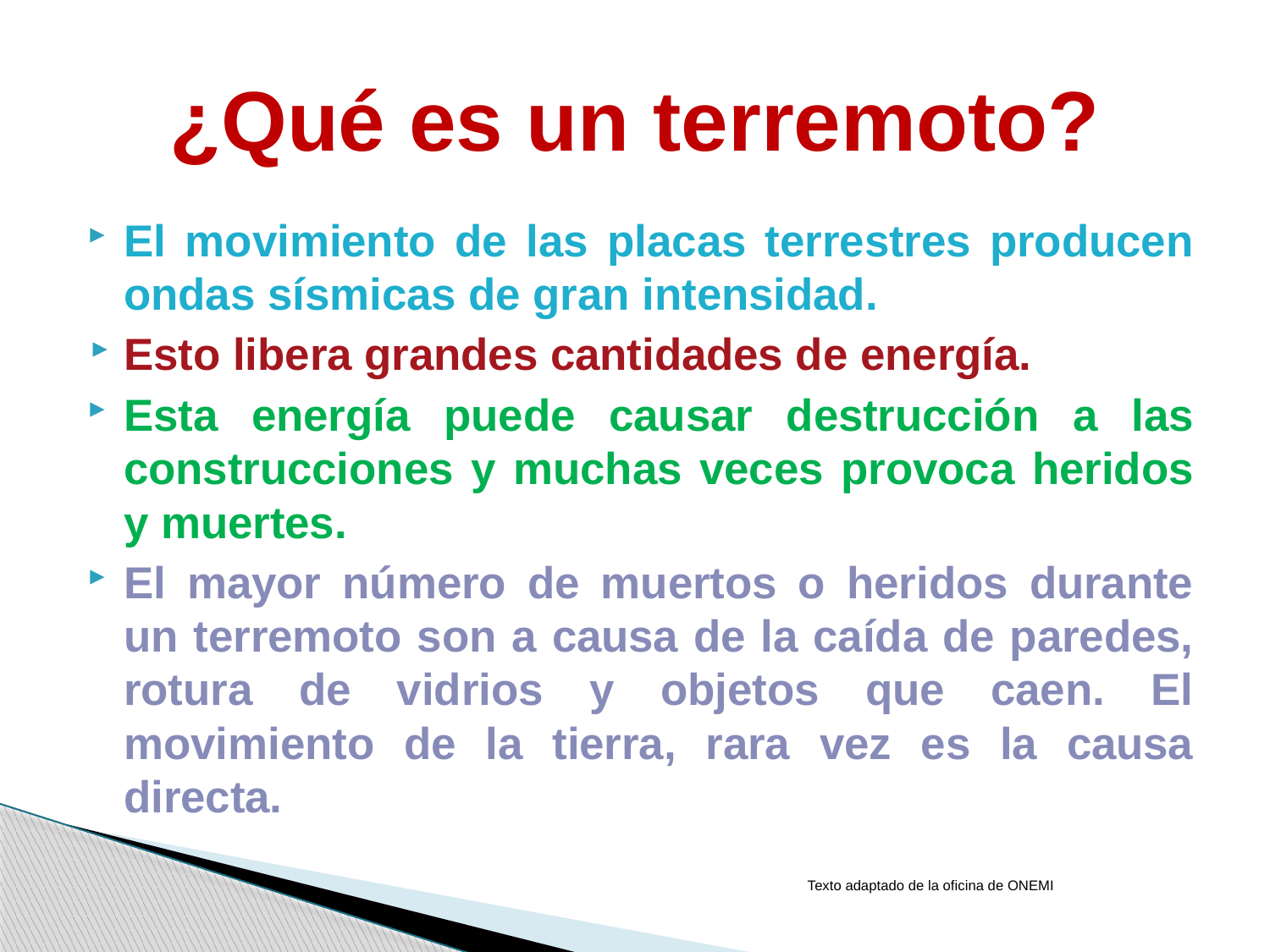

# ¿Qué es un terremoto?
El movimiento de las placas terrestres producen ondas sísmicas de gran intensidad.
Esto libera grandes cantidades de energía.
Esta energía puede causar destrucción a las construcciones y muchas veces provoca heridos y muertes.
El mayor número de muertos o heridos durante un terremoto son a causa de la caída de paredes, rotura de vidrios y objetos que caen. El movimiento de la tierra, rara vez es la causa directa.
Texto adaptado de la oficina de ONEMI